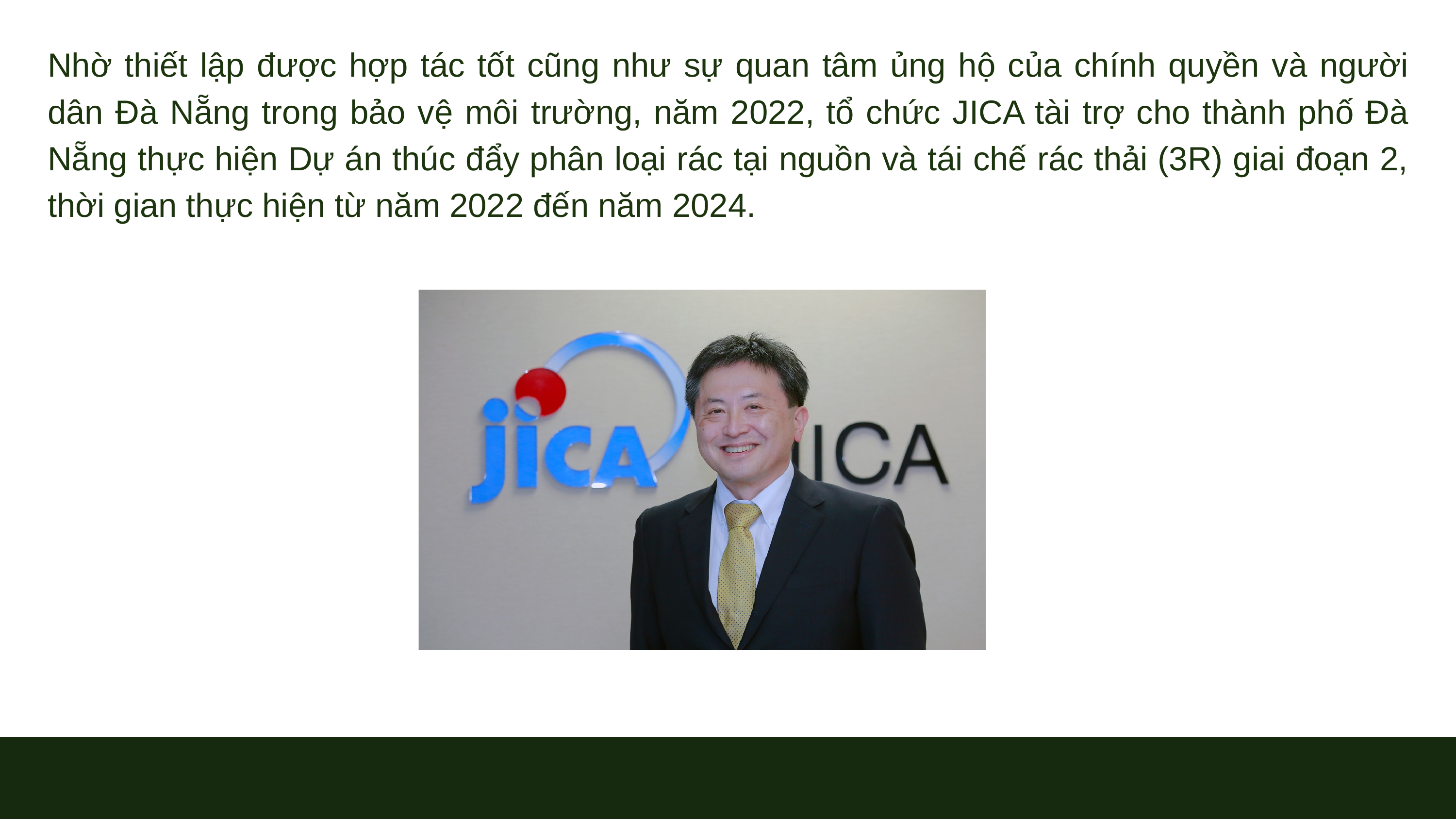

Nhờ thiết lập được hợp tác tốt cũng như sự quan tâm ủng hộ của chính quyền và người dân Đà Nẵng trong bảo vệ môi trường, năm 2022, tổ chức JICA tài trợ cho thành phố Đà Nẵng thực hiện Dự án thúc đẩy phân loại rác tại nguồn và tái chế rác thải (3R) giai đoạn 2, thời gian thực hiện từ năm 2022 đến năm 2024.